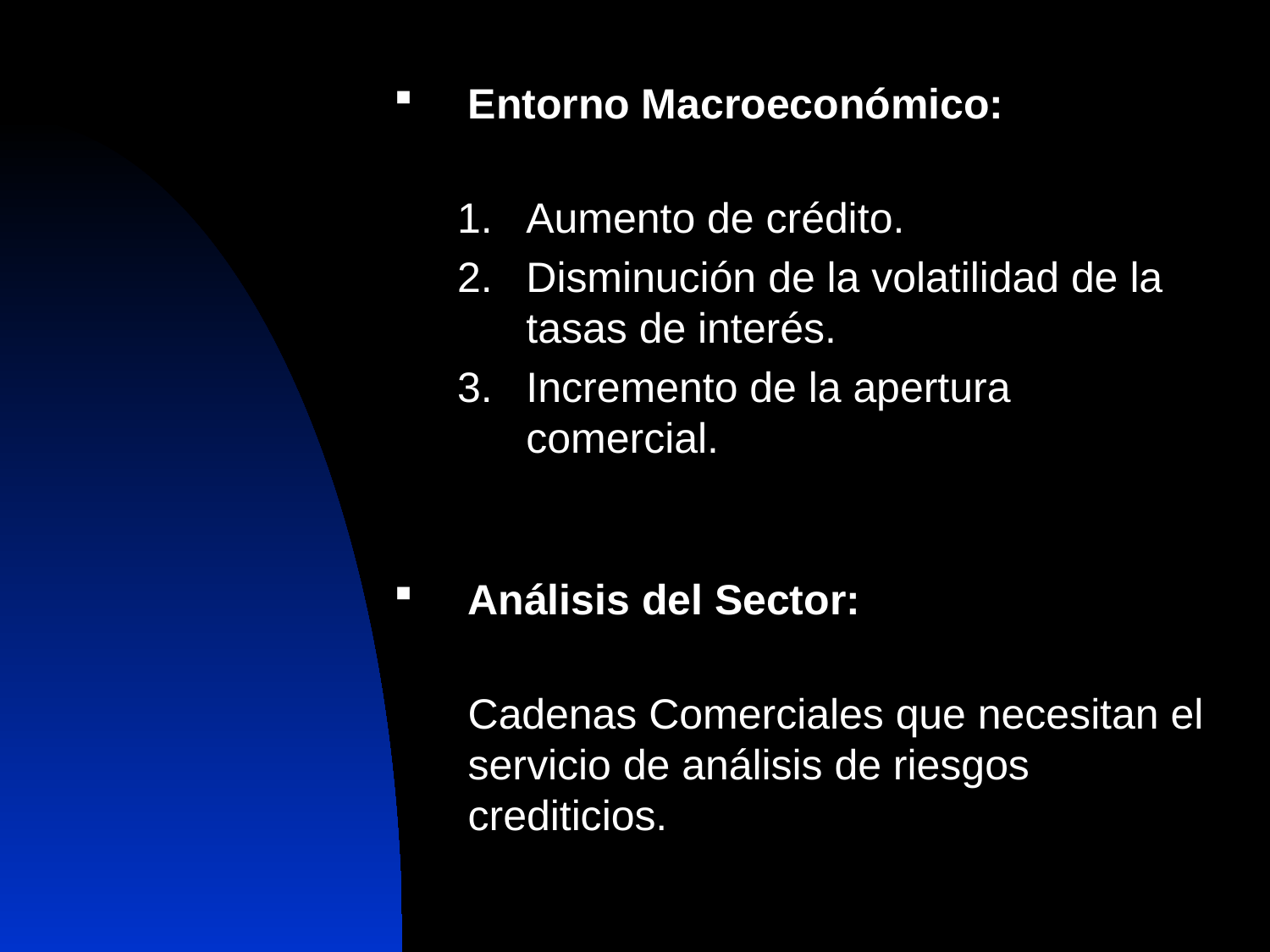

Entorno Macroeconómico:

Aumento de crédito.
Disminución de la volatilidad de la tasas de interés.
Incremento de la apertura comercial.

Análisis del Sector:

	Cadenas Comerciales que necesitan el servicio de análisis de riesgos crediticios.